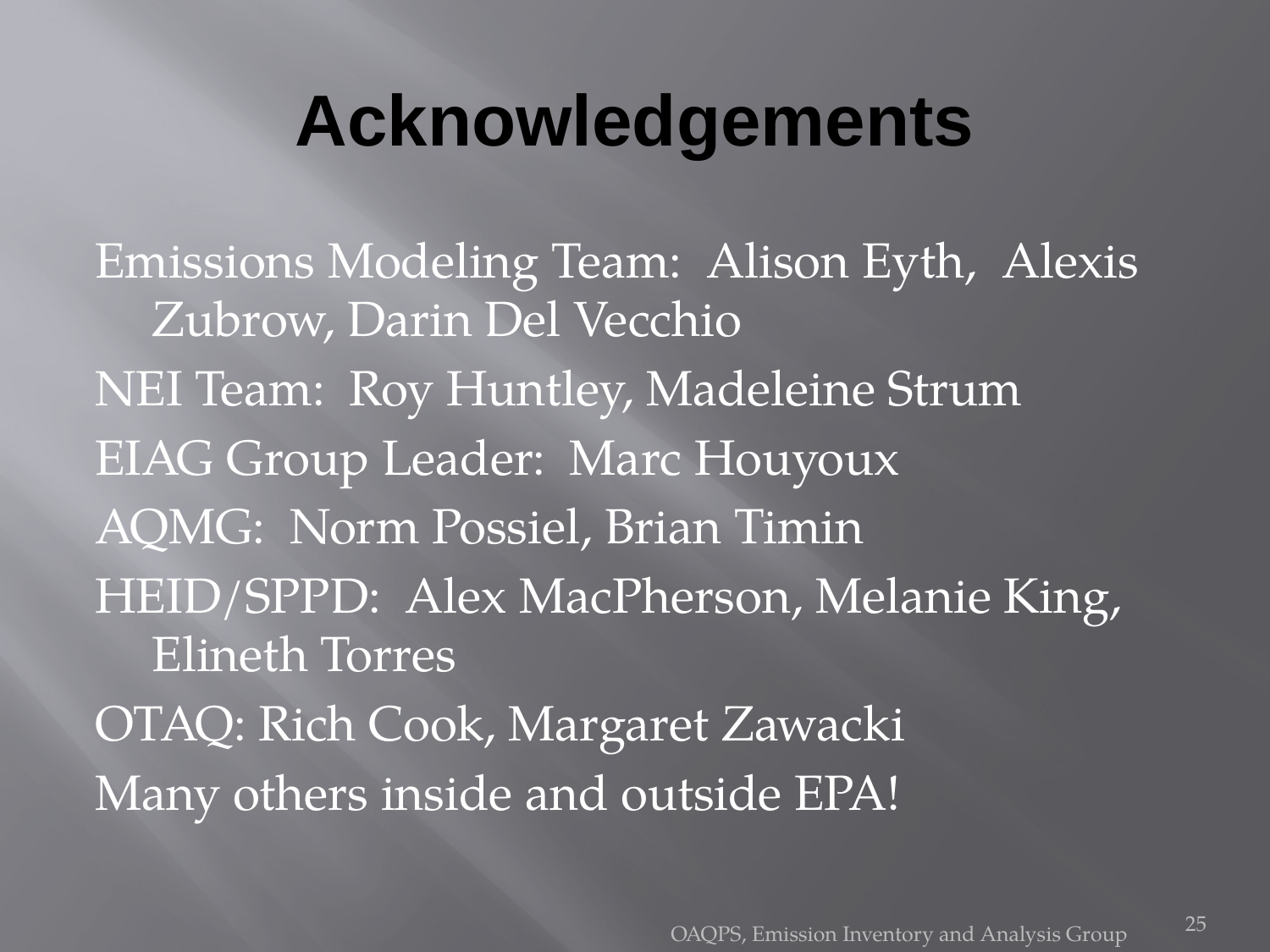

# Acknowledgements
Emissions Modeling Team:  Alison Eyth,  Alexis Zubrow, Darin Del Vecchio
NEI Team:  Roy Huntley, Madeleine Strum
EIAG Group Leader:  Marc Houyoux
AQMG:  Norm Possiel, Brian Timin
HEID/SPPD:  Alex MacPherson, Melanie King, Elineth Torres
OTAQ: Rich Cook, Margaret Zawacki
Many others inside and outside EPA!
25
OAQPS, Emission Inventory and Analysis Group